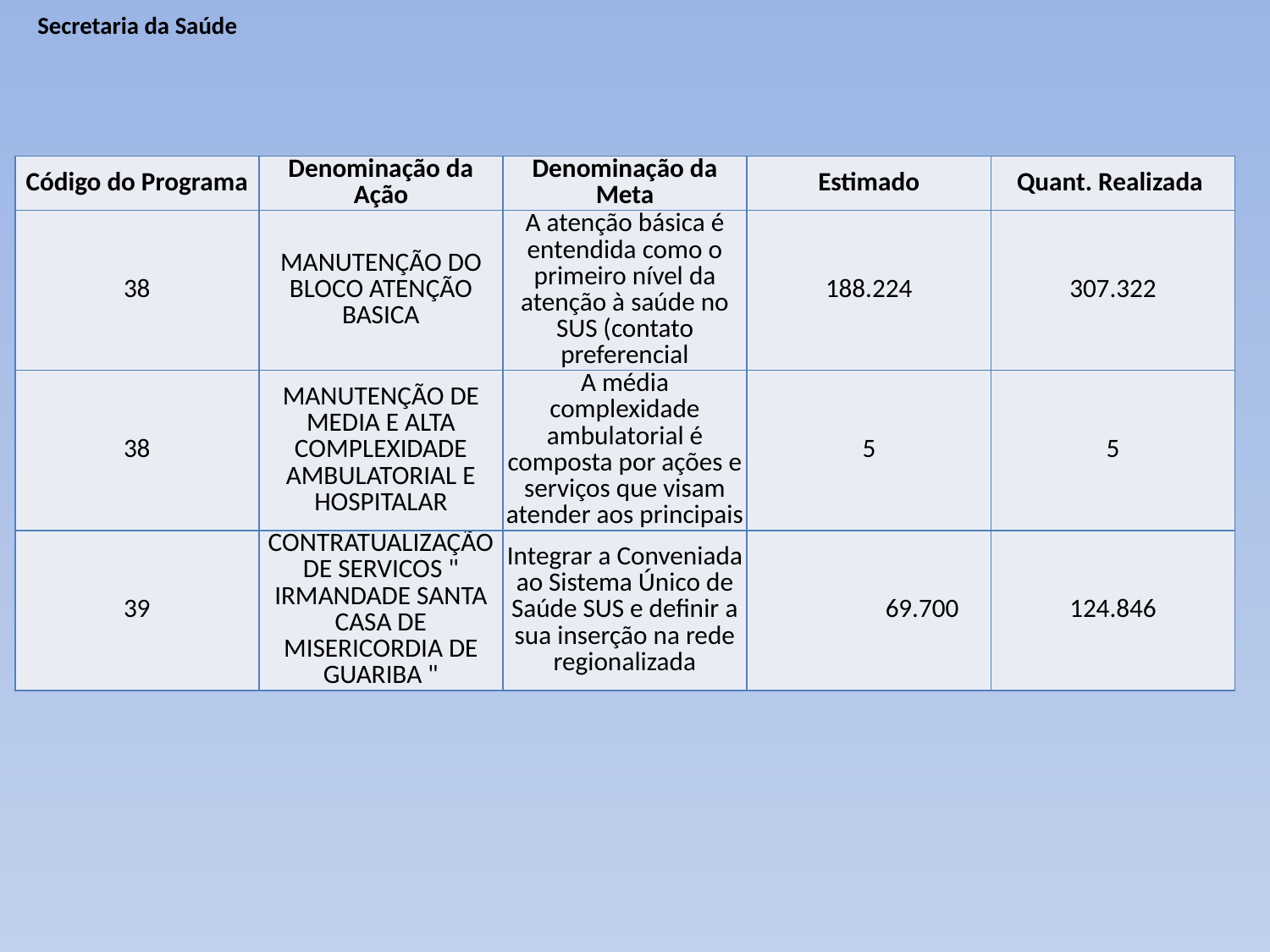

# Secretaria da Saúde
| Código do Programa | Denominação da Ação | Denominação da Meta | Estimado | Quant. Realizada |
| --- | --- | --- | --- | --- |
| 38 | MANUTENÇÃO DO BLOCO ATENÇÃO BASICA | A atenção básica é entendida como o primeiro nível da atenção à saúde no SUS (contato preferencial | 188.224 | 307.322 |
| 38 | MANUTENÇÃO DE MEDIA E ALTA COMPLEXIDADE AMBULATORIAL E HOSPITALAR | A média complexidade ambulatorial é composta por ações e serviços que visam atender aos principais | 5 | 5 |
| 39 | CONTRATUALIZAÇÃO DE SERVICOS " IRMANDADE SANTA CASA DE MISERICORDIA DE GUARIBA " | Integrar a Conveniada ao Sistema Único de Saúde SUS e definir a sua inserção na rede regionalizada | 69.700 | 124.846 |